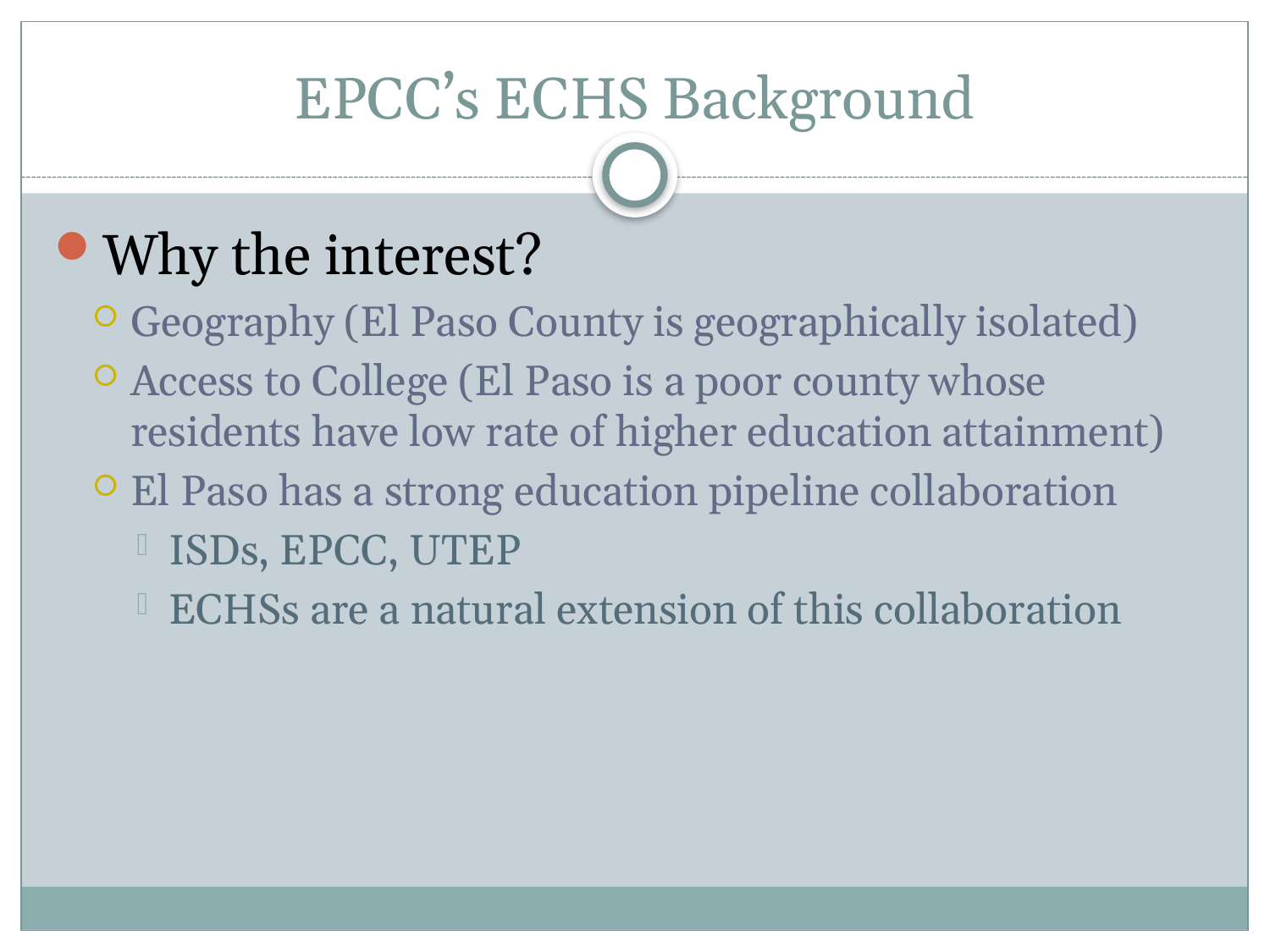

# EPCC’s ECHS Background
Why the interest?
Geography (El Paso County is geographically isolated)
Access to College (El Paso is a poor county whose residents have low rate of higher education attainment)
El Paso has a strong education pipeline collaboration
ISDs, EPCC, UTEP
ECHSs are a natural extension of this collaboration